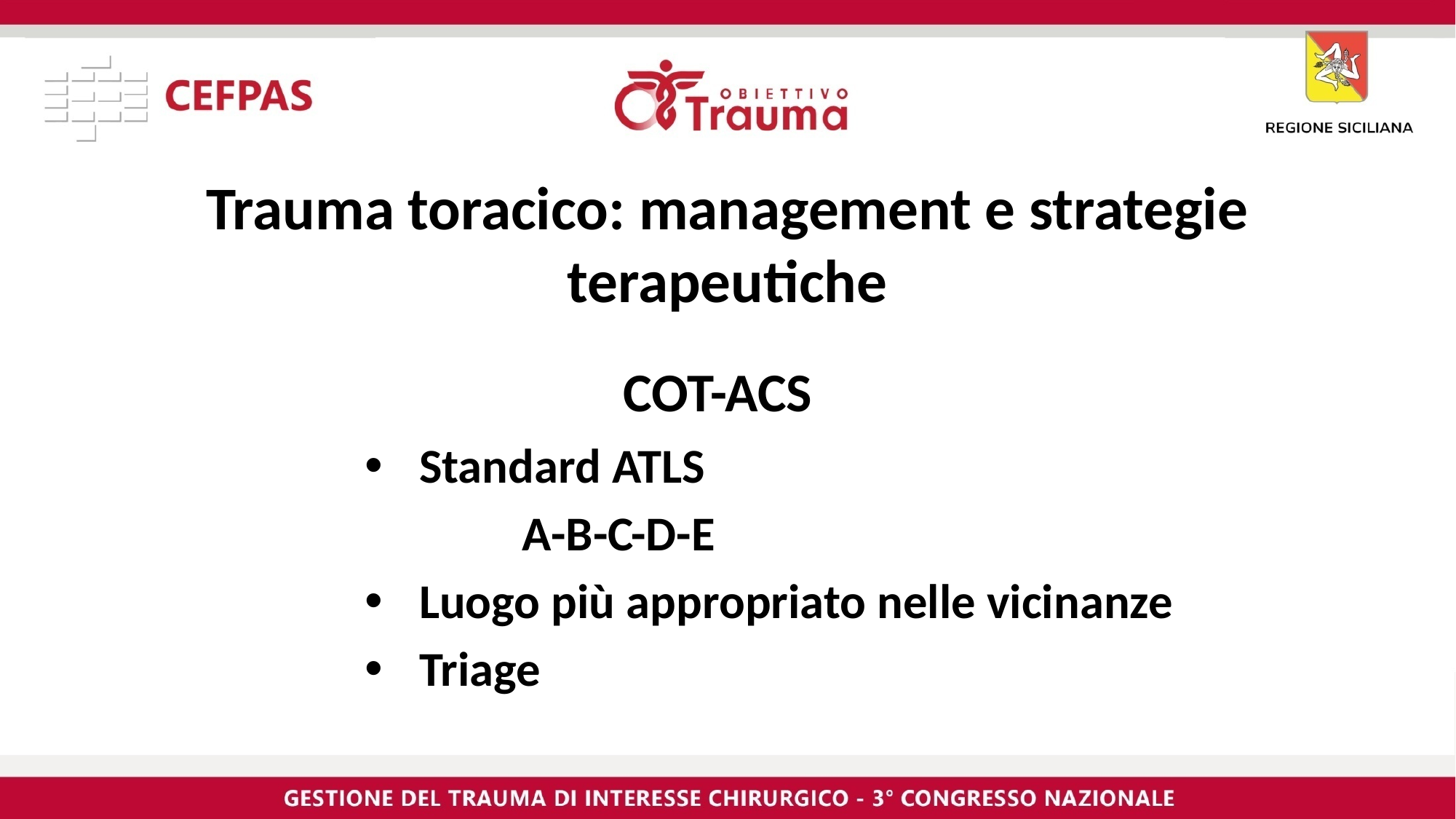

# Trauma toracico: management e strategie terapeutiche
COT-ACS
Standard ATLS
		A-B-C-D-E
Luogo più appropriato nelle vicinanze
Triage